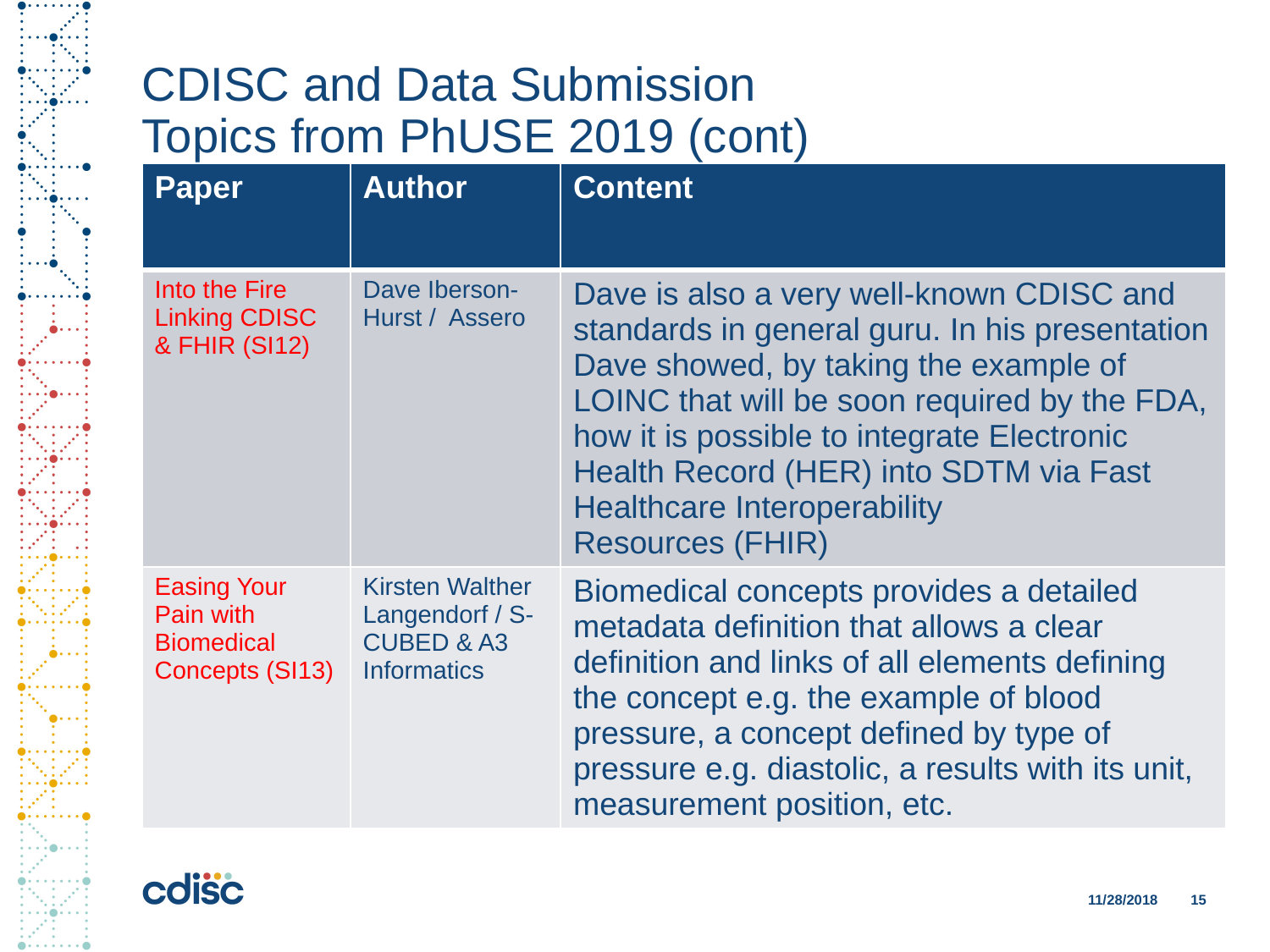

# CDISC and Data Submission Topics from PhUSE 2019 (cont)
| Paper | Author | Content |
| --- | --- | --- |
| Into the Fire Linking CDISC & FHIR (SI12) | Dave Iberson-Hurst / Assero | Dave is also a very well-known CDISC and standards in general guru. In his presentation Dave showed, by taking the example of LOINC that will be soon required by the FDA, how it is possible to integrate Electronic Health Record (HER) into SDTM via Fast Healthcare Interoperability Resources (FHIR) |
| Easing Your Pain with Biomedical Concepts (SI13) | Kirsten Walther Langendorf / S-CUBED & A3 Informatics | Biomedical concepts provides a detailed metadata definition that allows a clear definition and links of all elements defining the concept e.g. the example of blood pressure, a concept defined by type of pressure e.g. diastolic, a results with its unit, measurement position, etc. |
11/28/2018
15